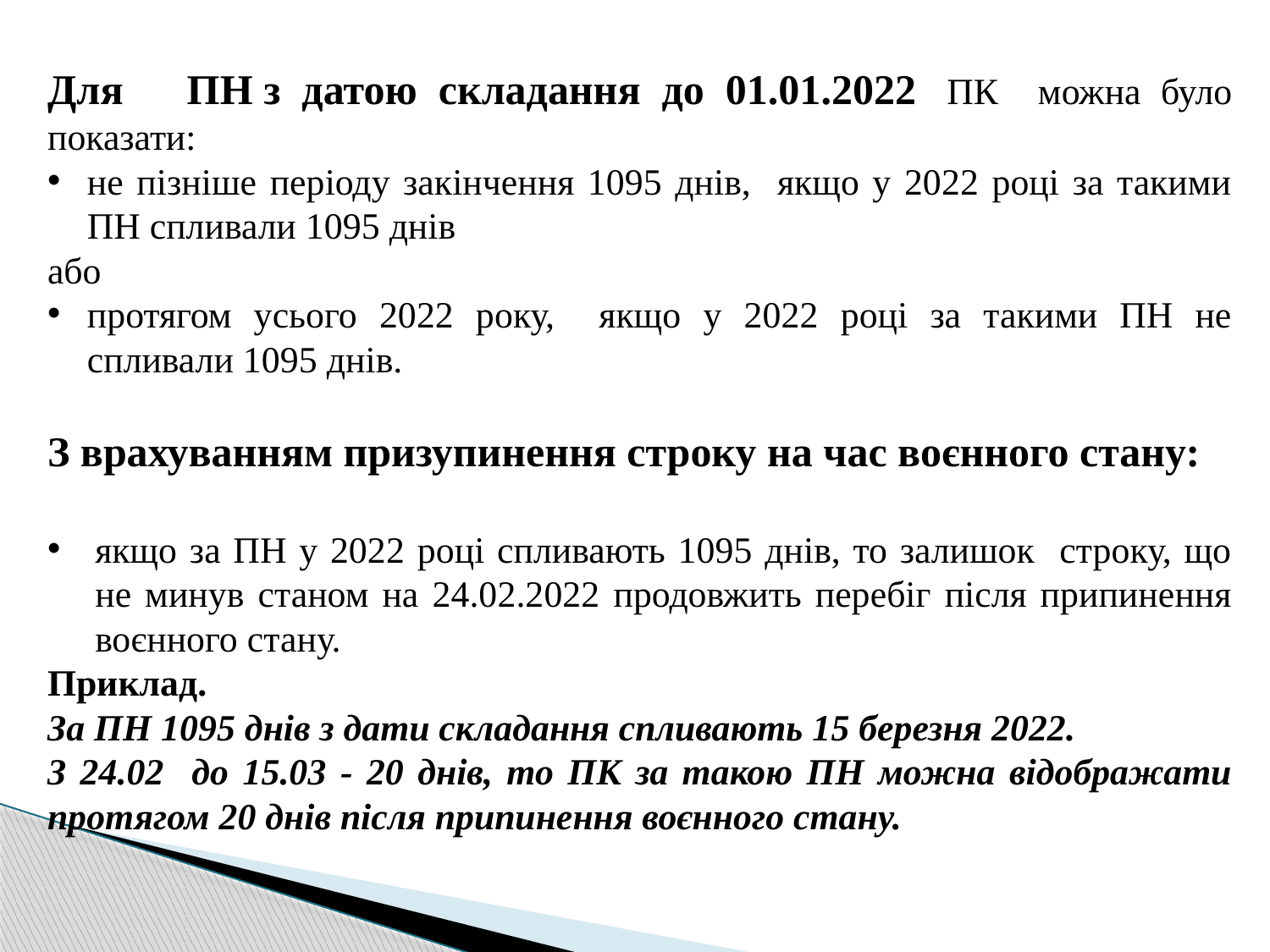

Для   ПН з датою складання до 01.01.2022  ПК  можна було показати:
не пізніше періоду закінчення 1095 днів,  якщо у 2022 році за такими ПН спливали 1095 днів
або
протягом усього 2022 року,  якщо у 2022 році за такими ПН не спливали 1095 днів.

З врахуванням призупинення строку на час воєнного стану:

якщо за ПН у 2022 році спливають 1095 днів, то залишок  строку, що не минув станом на 24.02.2022 продовжить перебіг після припинення воєнного стану.
Приклад.
За ПН 1095 днів з дати складання спливають 15 березня 2022.
З 24.02  до 15.03 - 20 днів, то ПК за такою ПН можна відображати протягом 20 днів після припинення воєнного стану.